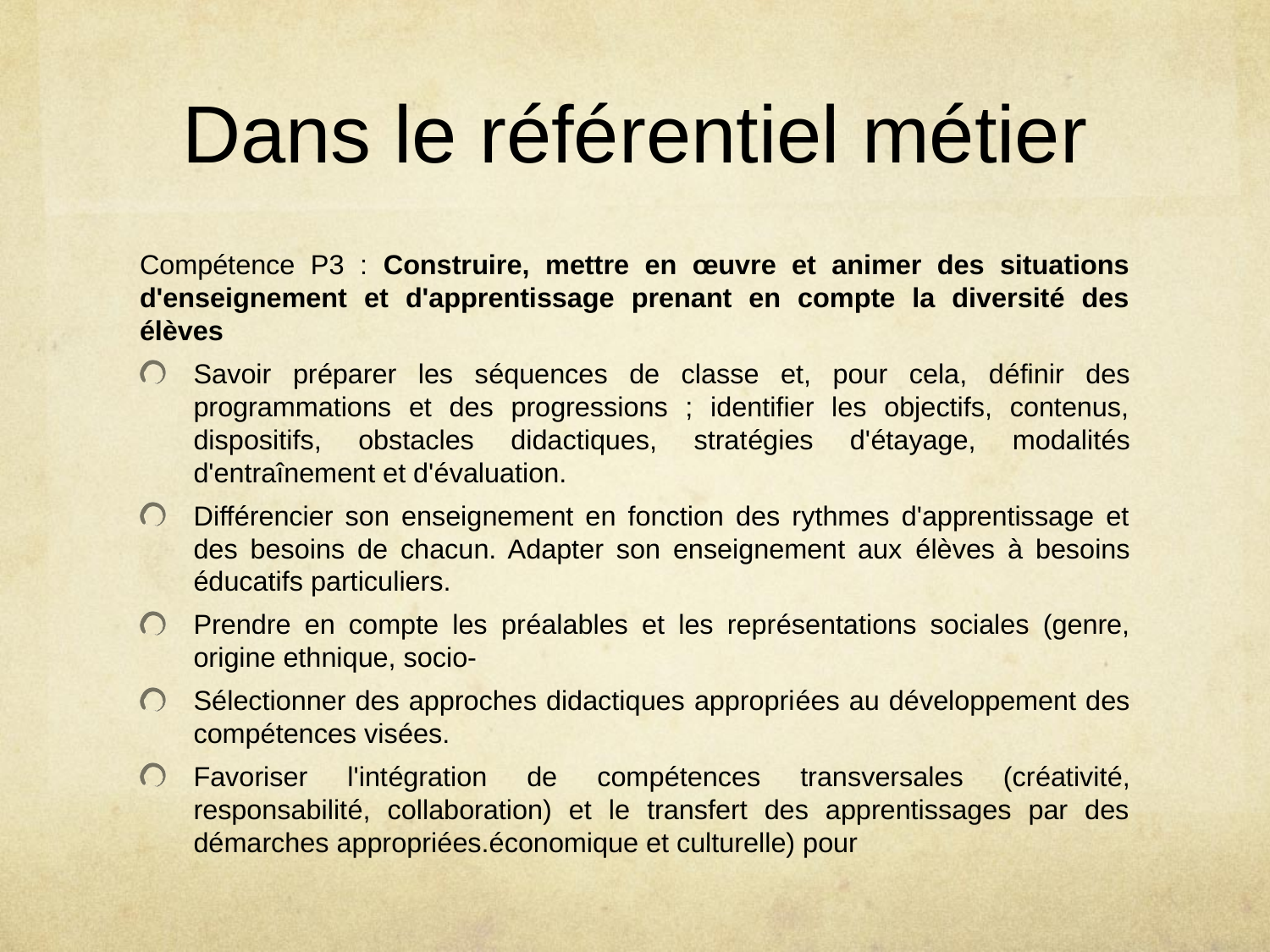

# Dans le référentiel métier
Compétence P3 : Construire, mettre en œuvre et animer des situations d'enseignement et d'apprentissage prenant en compte la diversité des élèves
Savoir préparer les séquences de classe et, pour cela, définir des programmations et des progressions ; identifier les objectifs, contenus, dispositifs, obstacles didactiques, stratégies d'étayage, modalités d'entraînement et d'évaluation.
Différencier son enseignement en fonction des rythmes d'apprentissage et des besoins de chacun. Adapter son enseignement aux élèves à besoins éducatifs particuliers.
Prendre en compte les préalables et les représentations sociales (genre, origine ethnique, socio-
Sélectionner des approches didactiques appropriées au développement des compétences visées.
Favoriser l'intégration de compétences transversales (créativité, responsabilité, collaboration) et le transfert des apprentissages par des démarches appropriées.économique et culturelle) pour